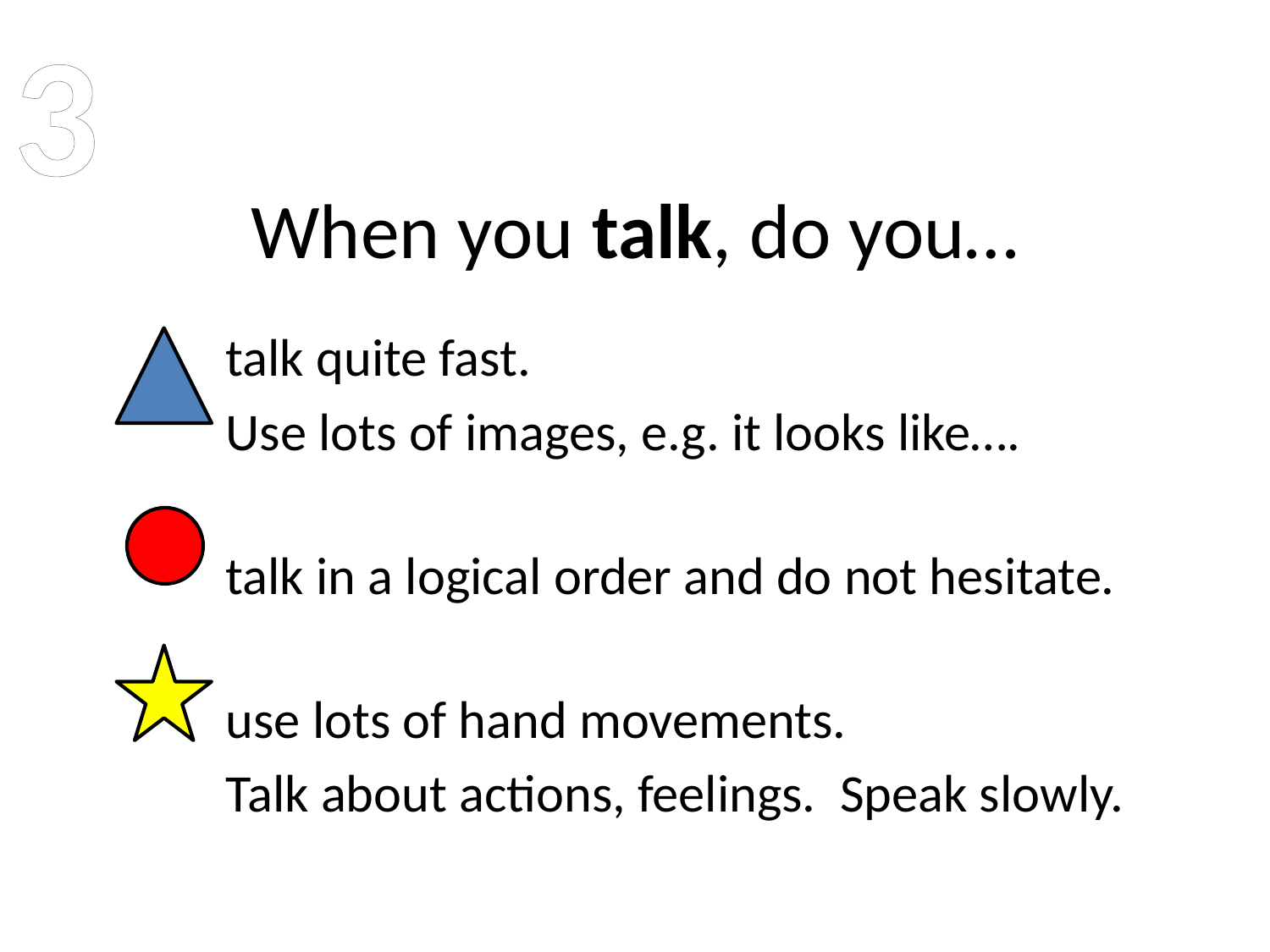

3
# When you talk, do you…
talk quite fast.
Use lots of images, e.g. it looks like….

talk in a logical order and do not hesitate.

use lots of hand movements.
Talk about actions, feelings.  Speak slowly.